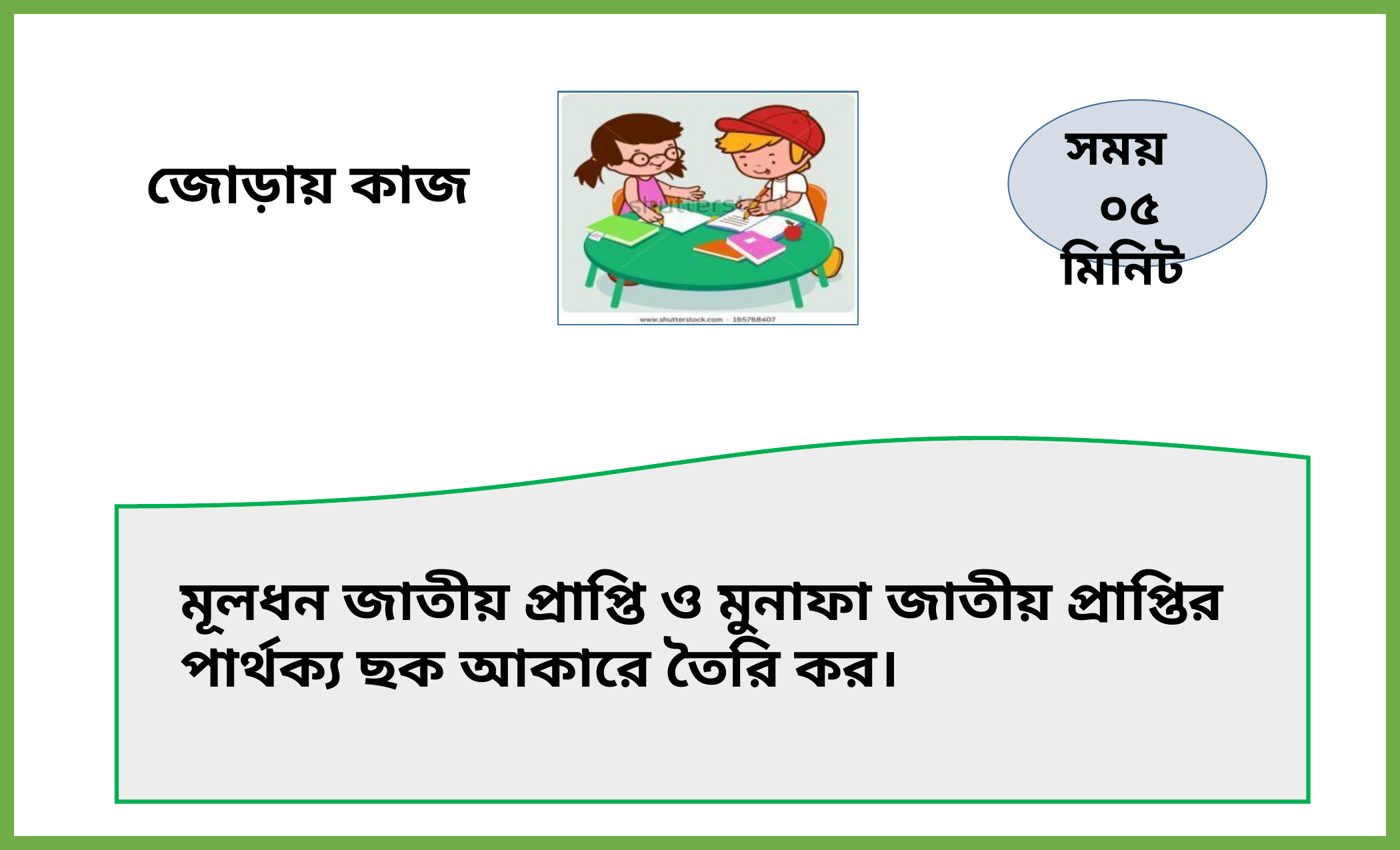

সময়
০৫ মিনিট
জোড়ায় কাজ

মূলধন জাতীয় প্রাপ্তি ও মুনাফা জাতীয় প্রাপ্তির পার্থক্য ছক আকারে তৈরি কর।